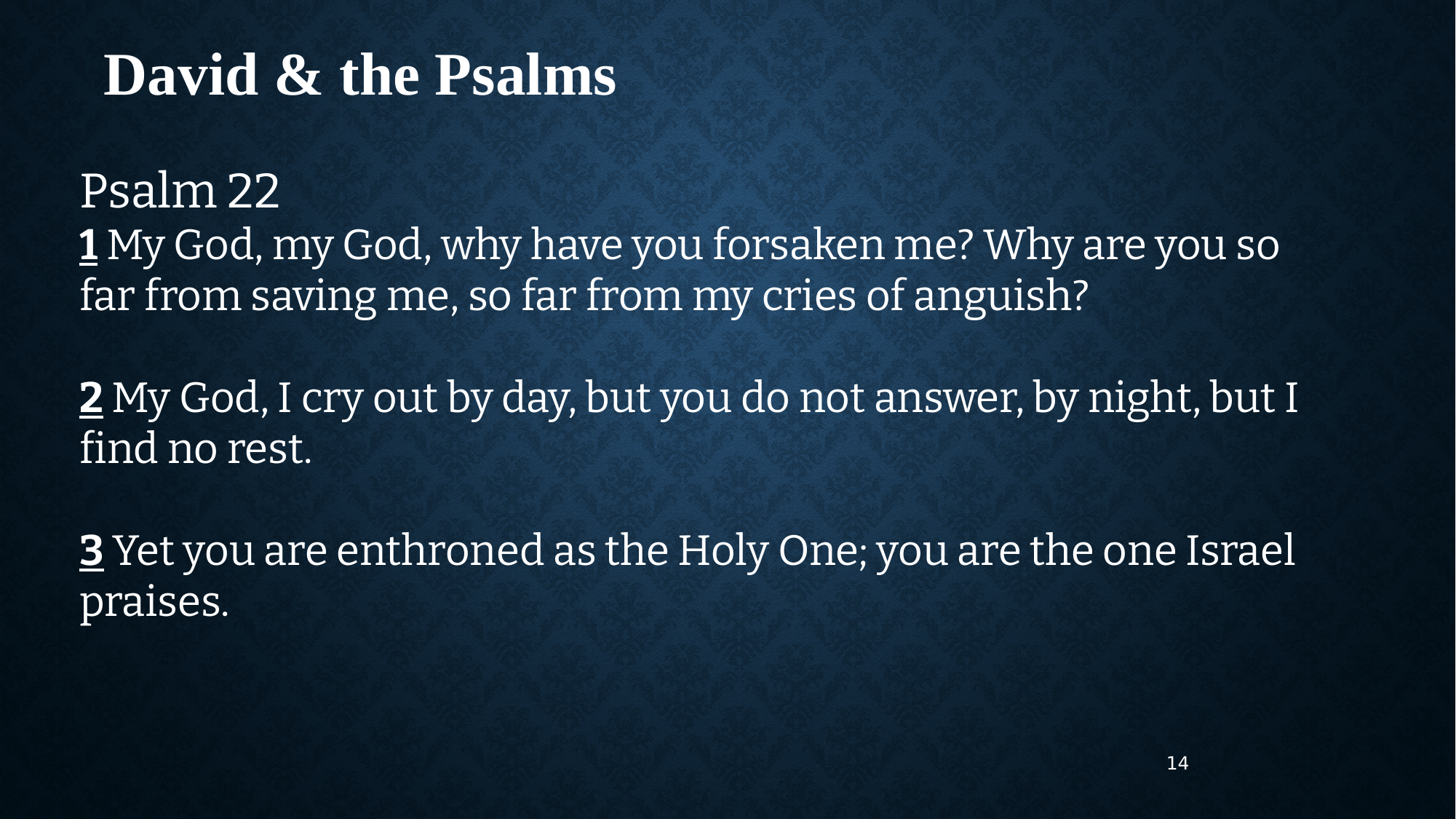

David & the Psalms
Psalm 22
1 My God, my God, why have you forsaken me? Why are you so far from saving me, so far from my cries of anguish?

2 My God, I cry out by day, but you do not answer, by night, but I find no rest.

3 Yet you are enthroned as the Holy One; you are the one Israel praises.

14